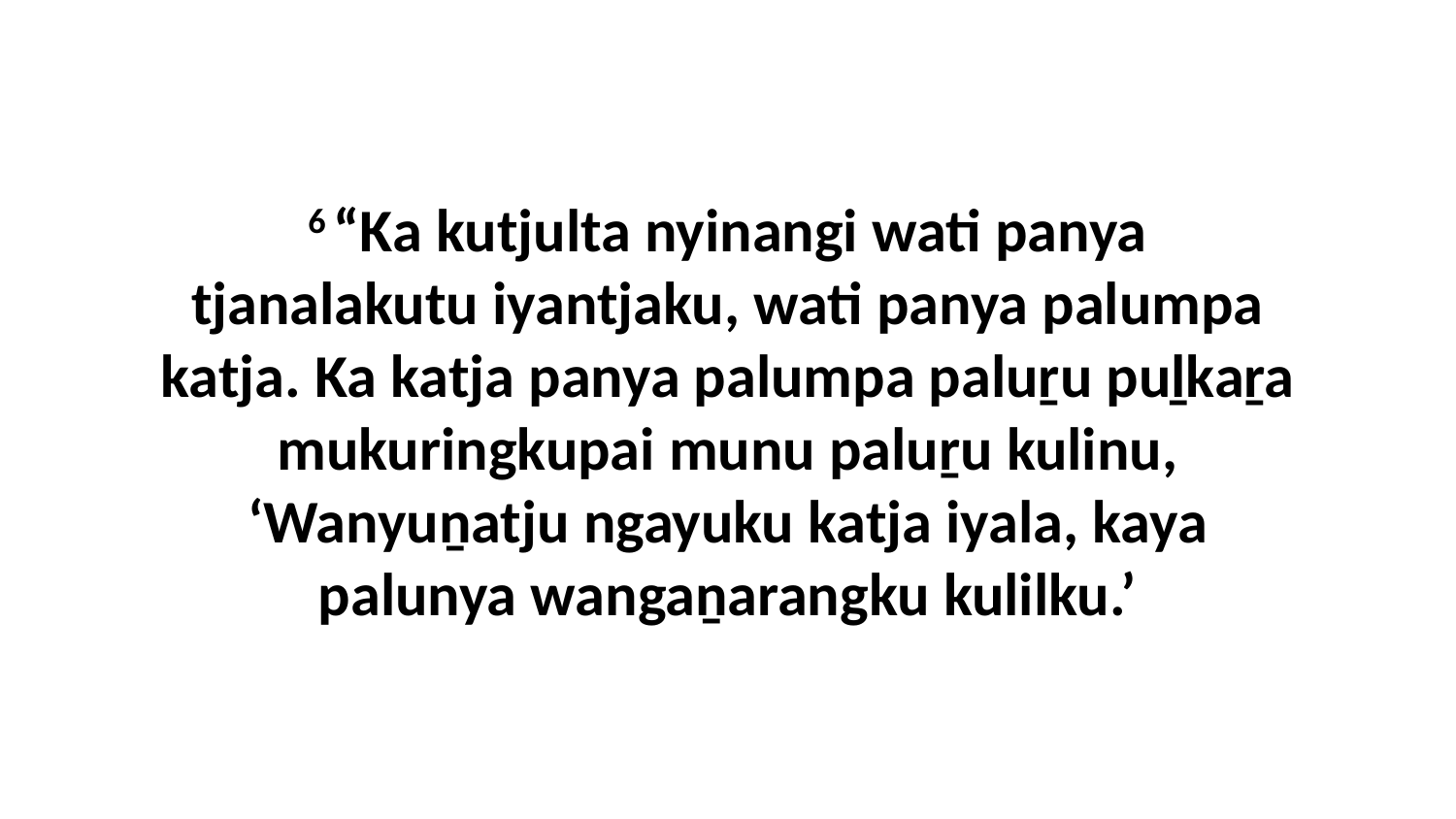

6 “Ka kutjulta nyinangi wati panya tjanalakutu iyantjaku, wati panya palumpa katja. Ka katja panya palumpa paluṟu puḻkaṟa mukuringkupai munu paluṟu kulinu, ‘Wanyuṉatju ngayuku katja iyala, kaya palunya wangaṉarangku kulilku.’